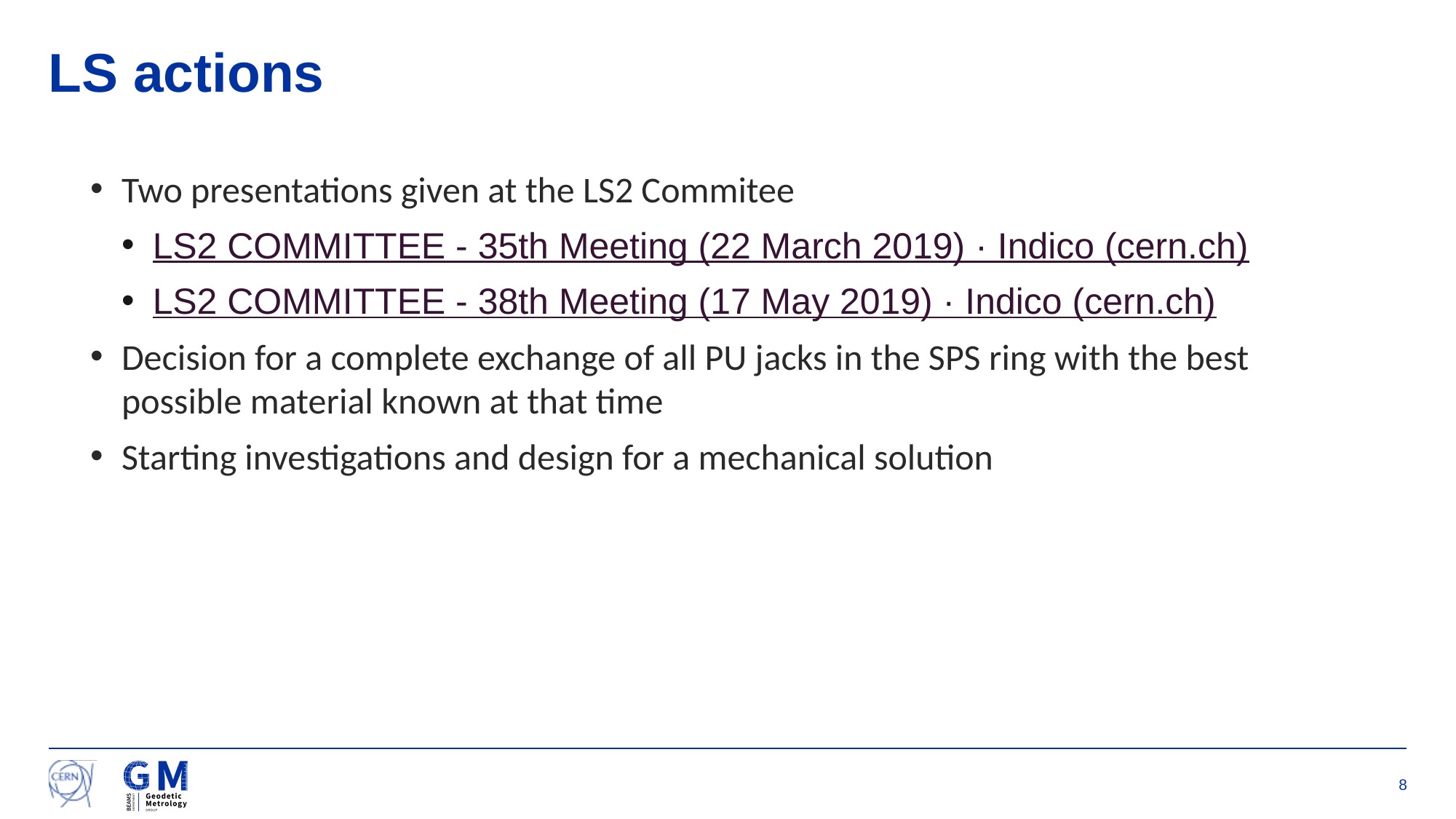

# LS actions
Two presentations given at the LS2 Commitee
LS2 COMMITTEE - 35th Meeting (22 March 2019) · Indico (cern.ch)
LS2 COMMITTEE - 38th Meeting (17 May 2019) · Indico (cern.ch)
Decision for a complete exchange of all PU jacks in the SPS ring with the best possible material known at that time
Starting investigations and design for a mechanical solution

8